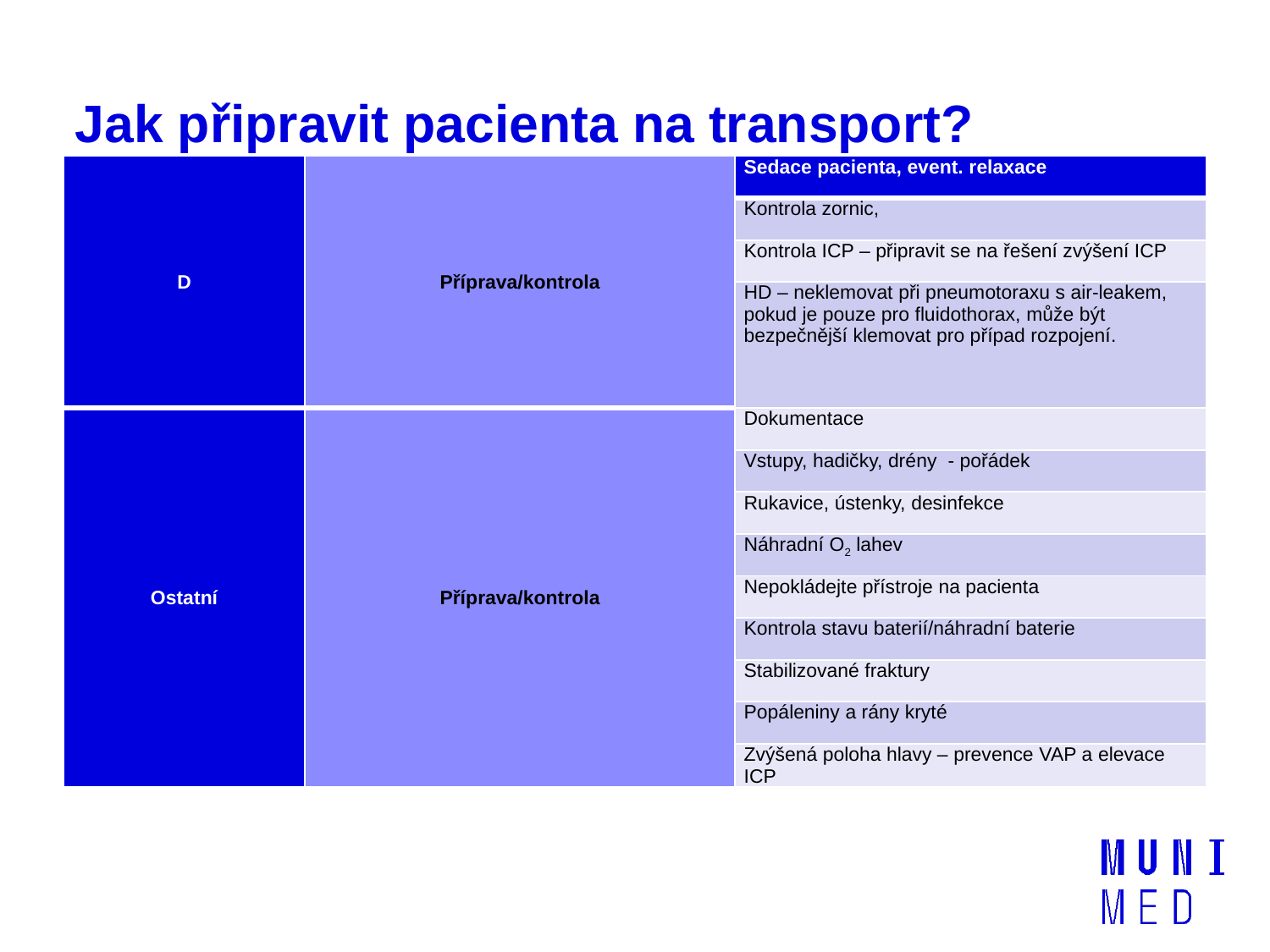

# Jak připravit pacienta na transport?
| D | Příprava/kontrola | Sedace pacienta, event. relaxace |
| --- | --- | --- |
|  |  | Kontrola zornic, |
|  |  | Kontrola ICP – připravit se na řešení zvýšení ICP |
|  |  | HD – neklemovat při pneumotoraxu s air-leakem, pokud je pouze pro fluidothorax, může být bezpečnější klemovat pro případ rozpojení. |
| Ostatní | Příprava/kontrola | Dokumentace |
|  |  | Vstupy, hadičky, drény - pořádek |
|  |  | Rukavice, ústenky, desinfekce |
|  |  | Náhradní O2 lahev |
|  |  | Nepokládejte přístroje na pacienta |
|  |  | Kontrola stavu baterií/náhradní baterie |
|  |  | Stabilizované fraktury |
|  |  | Popáleniny a rány kryté |
|  |  | Zvýšená poloha hlavy – prevence VAP a elevace ICP |